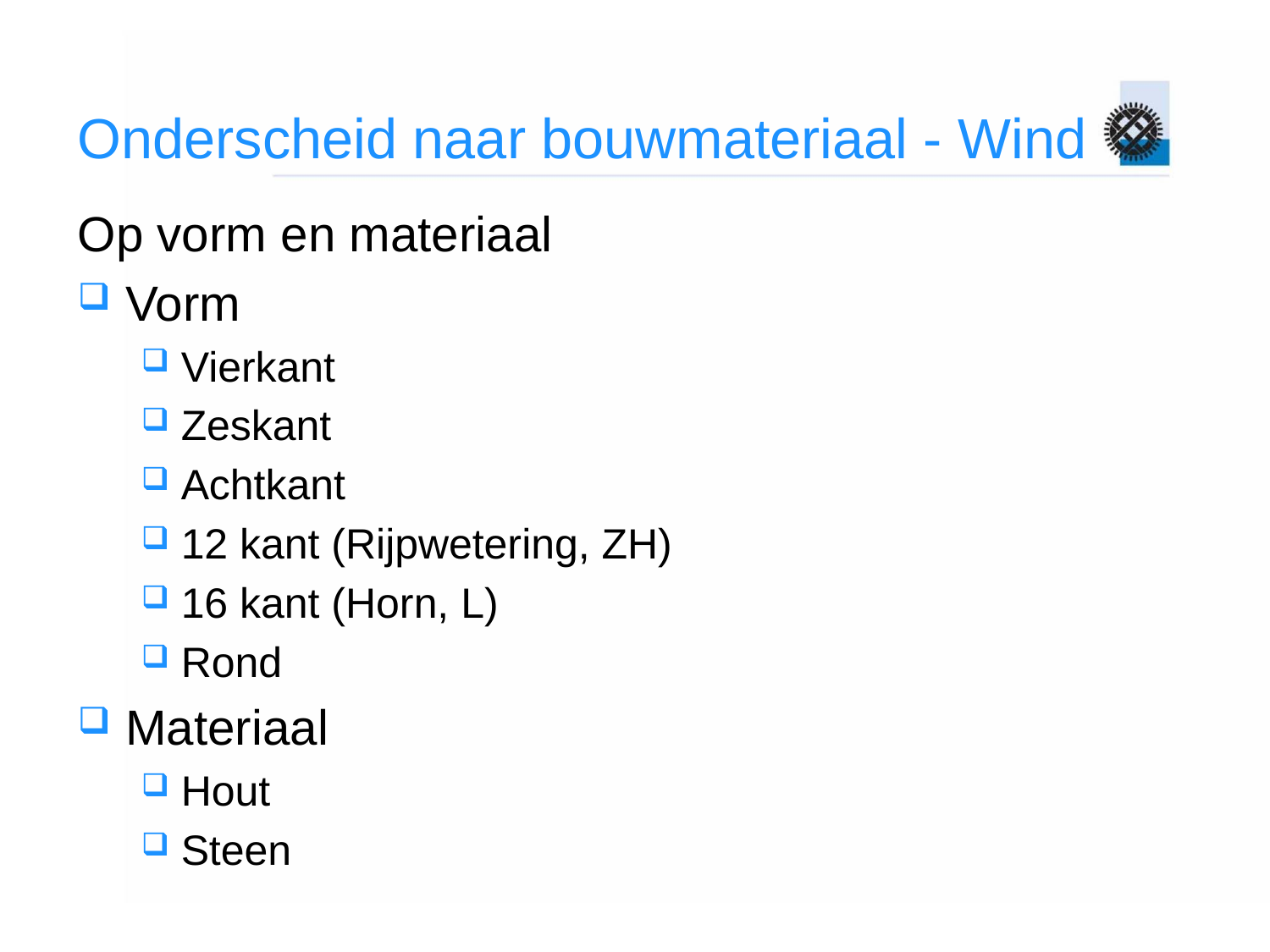

# Onderscheid naar bouwmateriaal - Wind
Op vorm en materiaal
Vorm
Vierkant
Zeskant
Achtkant
12 kant (Rijpwetering, ZH)
16 kant (Horn, L)
Rond
Materiaal
Hout
Steen